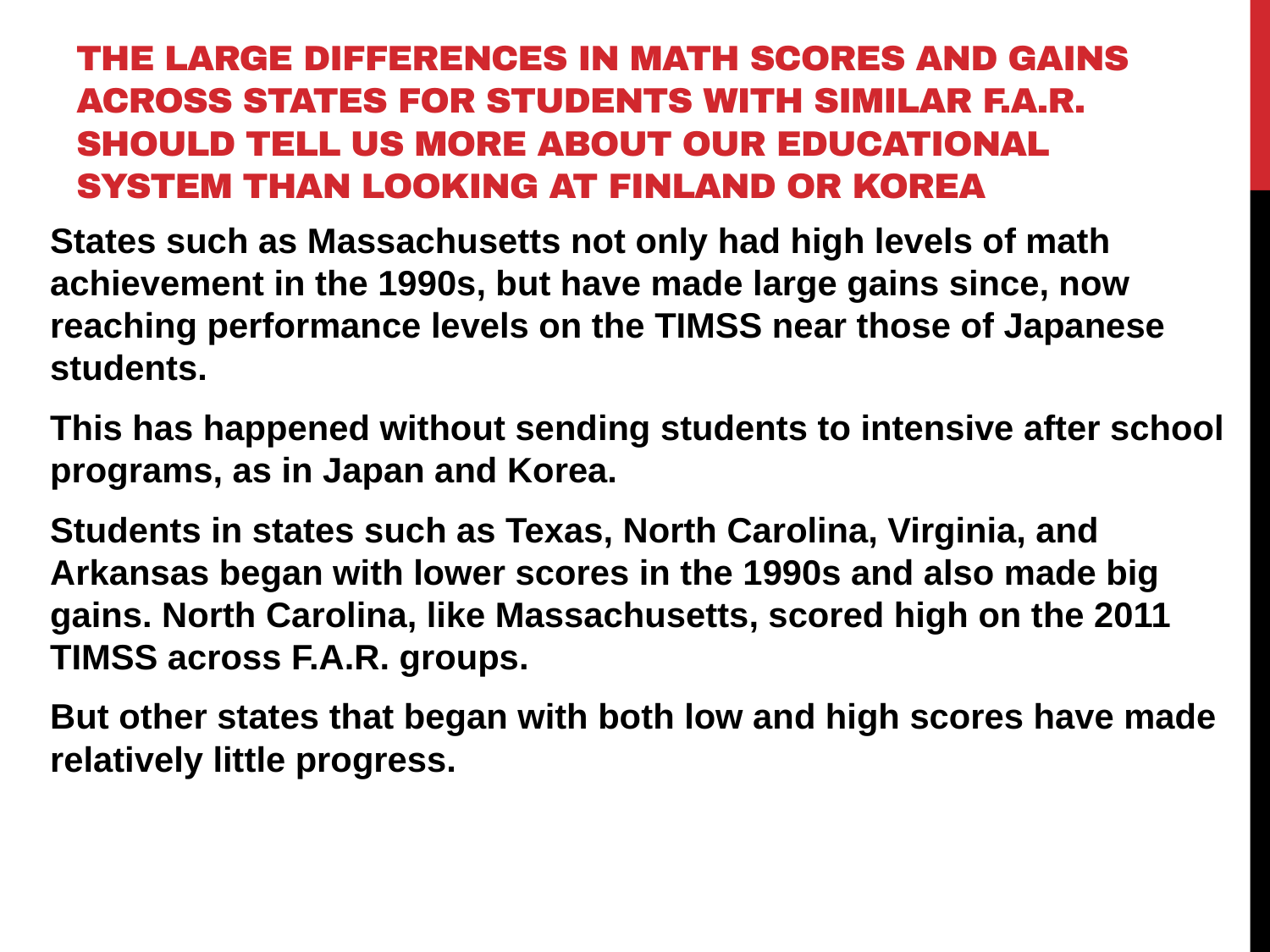

# The large differences in math scores and gains across states for students with similar F.A.R. should tell us more about our educational system than looking at finland or korea
States such as Massachusetts not only had high levels of math achievement in the 1990s, but have made large gains since, now reaching performance levels on the TIMSS near those of Japanese students.
This has happened without sending students to intensive after school programs, as in Japan and Korea.
Students in states such as Texas, North Carolina, Virginia, and Arkansas began with lower scores in the 1990s and also made big gains. North Carolina, like Massachusetts, scored high on the 2011 TIMSS across F.A.R. groups.
But other states that began with both low and high scores have made relatively little progress.